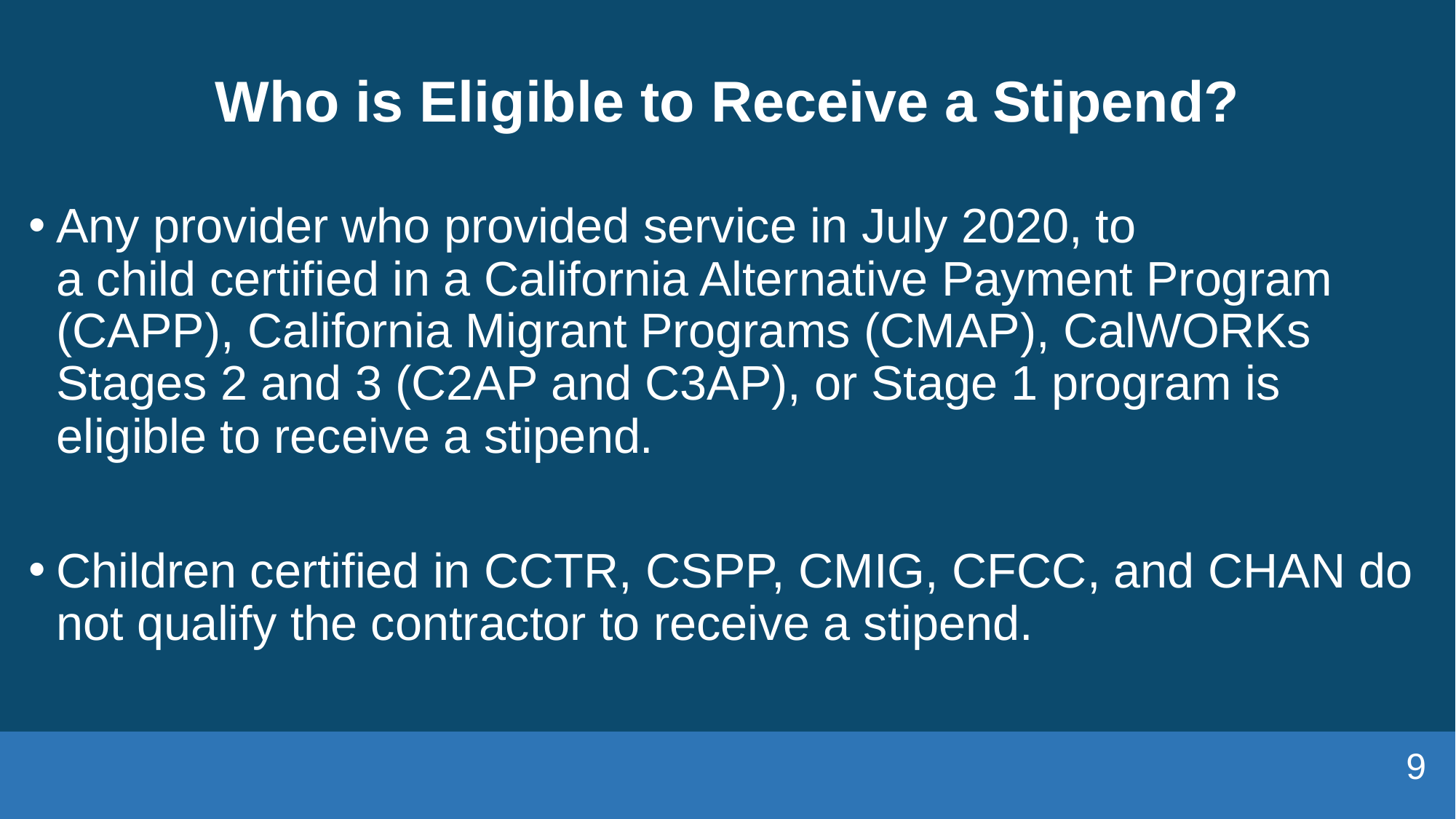

# Who is Eligible to Receive a Stipend?
Any provider who provided service in July 2020, to a child certified in a California Alternative Payment Program (CAPP), California Migrant Programs (CMAP), CalWORKs Stages 2 and 3 (C2AP and C3AP), or Stage 1 program is eligible to receive a stipend.

Children certified in CCTR, CSPP, CMIG, CFCC, and CHAN do not qualify the contractor to receive a stipend.
9